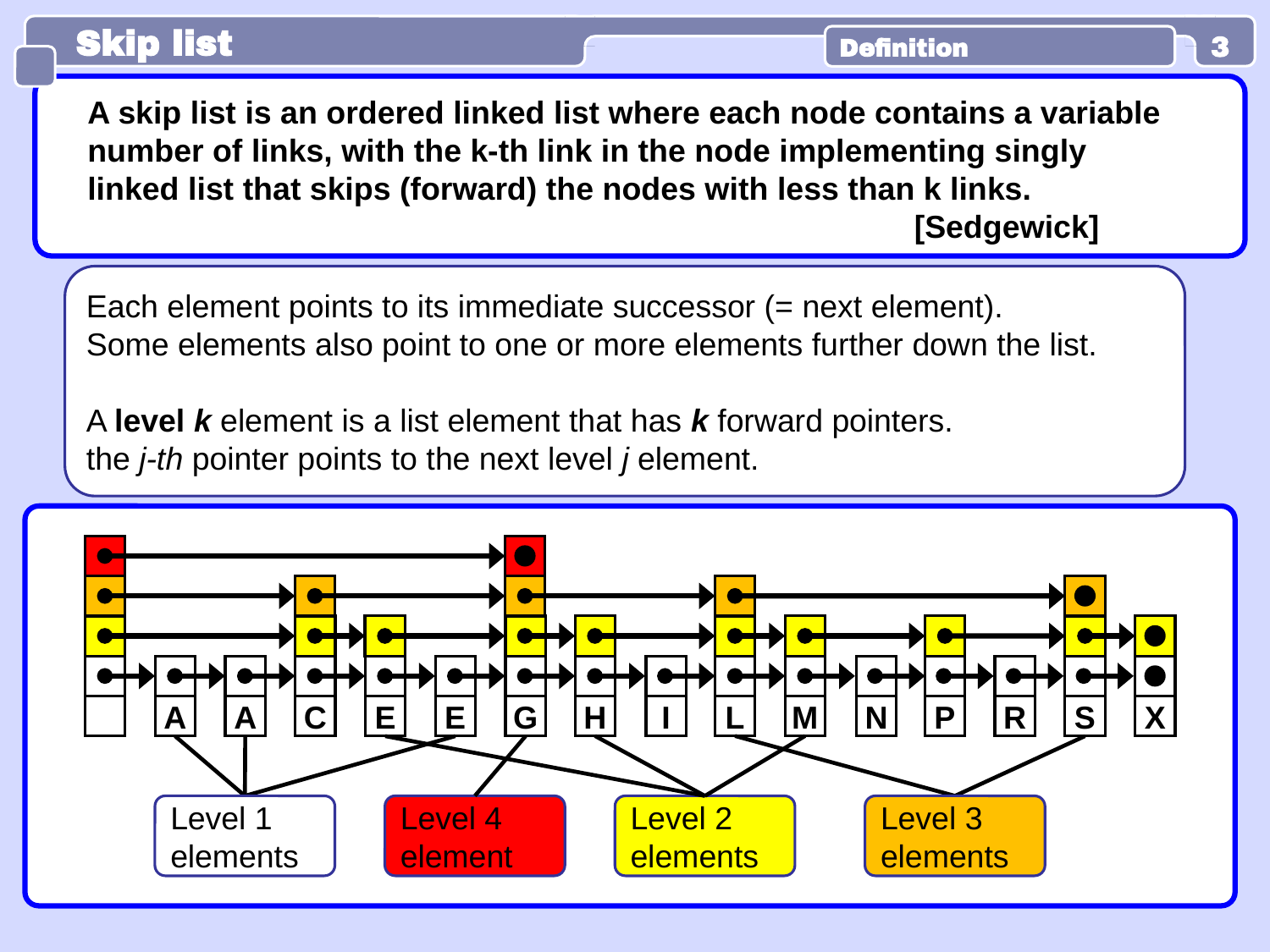

Skip list

Definition
3

A skip list is an ordered linked list where each node contains a variable number of links, with the k-th link in the node implementing singly linked list that skips (forward) the nodes with less than k links.
                                                                                             [Sedgewick]
Each element points to its immediate successor (= next element).
Some elements also point to one or more elements further down the list.

A level k element is a list element that has k forward pointers.
the j-th pointer points to the next level j element.

H
L
M

A
A
C
E
E
G
I
N
P
R
S
X
Level 1
elements
Level 4
element
Level 2
elements
Level 3
elements